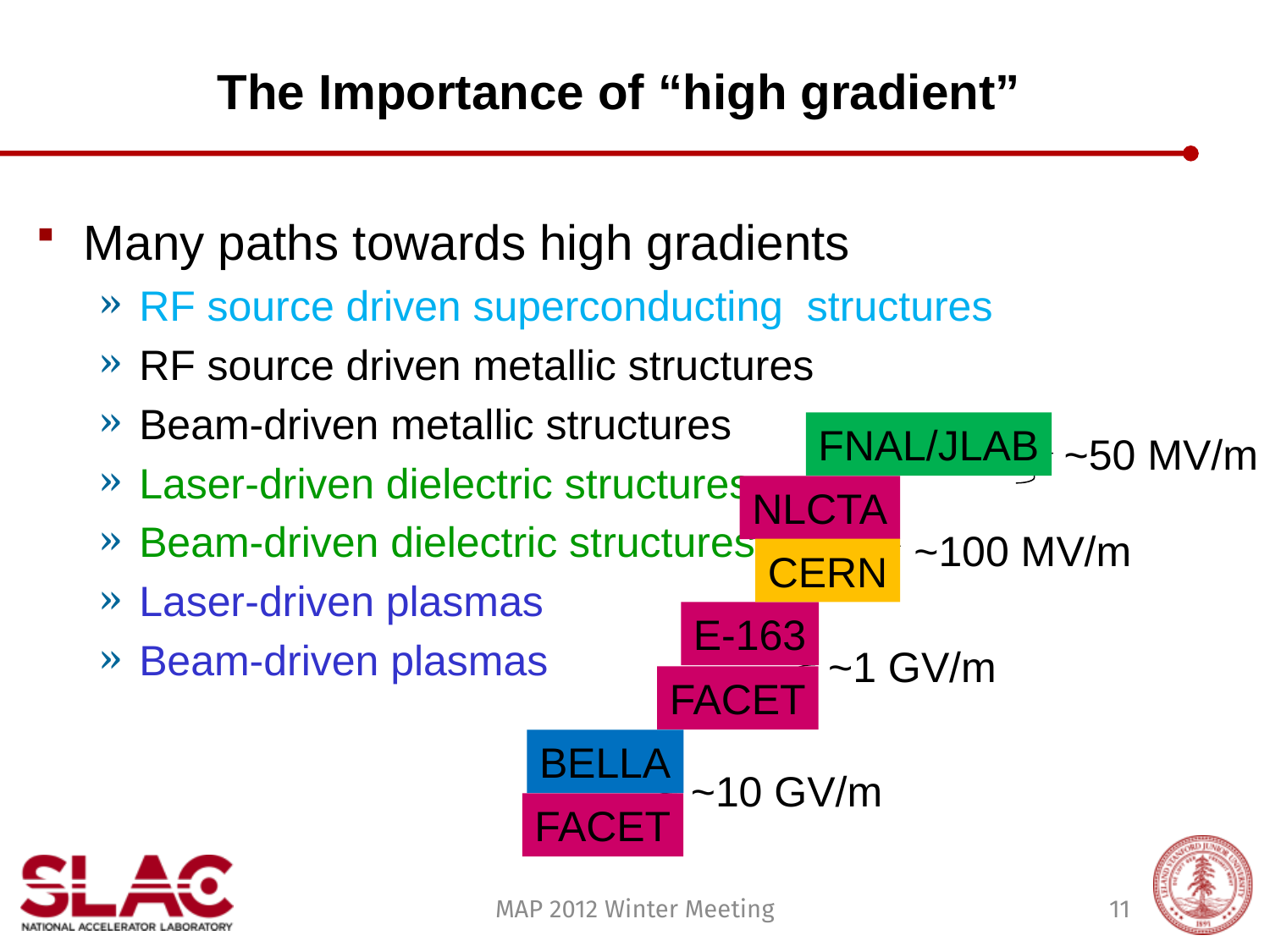

# The Importance of “high gradient”

Many paths towards high gradients
RF source driven superconducting  structures
RF source driven metallic structures
Beam-driven metallic structures
Laser-driven dielectric structures
Beam-driven dielectric structures
Laser-driven plasmas
Beam-driven plasmas
FNAL/JLAB
~50 MV/m

NLCTA

~100 MV/m
CERN
E-163

~1 GV/m
FACET
BELLA

~10 GV/m
FACET
MAP 2012 Winter Meeting
11